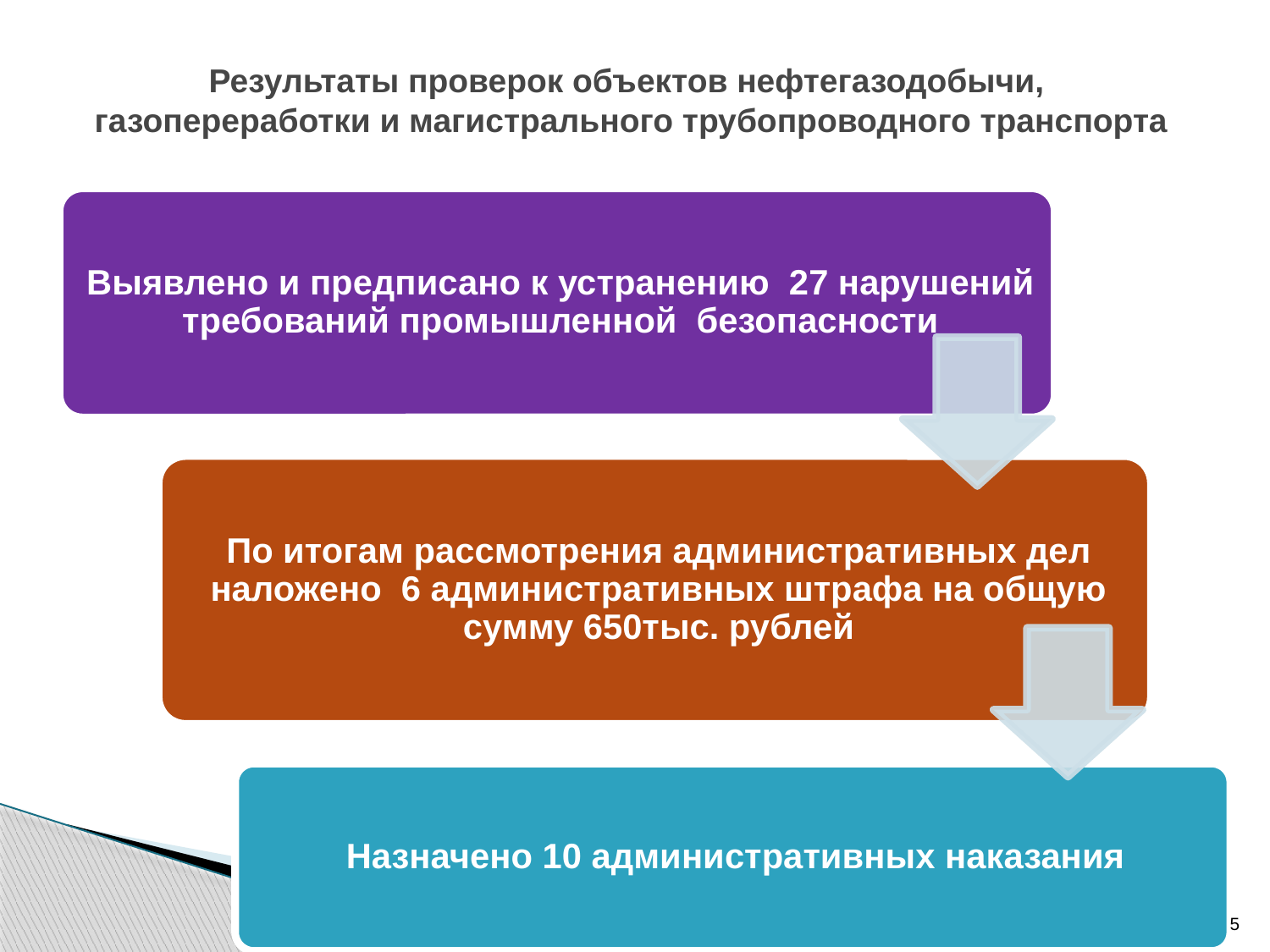

# Результаты проверок объектов нефтегазодобычи,  газопереработки и магистрального трубопроводного транспорта
Выявлено и предписано к устранению  27 нарушений требований промышленной  безопасности
По итогам рассмотрения административных дел наложено  6 административных штрафа на общую сумму 650тыс. рублей
Назначено 10 административных наказания

5